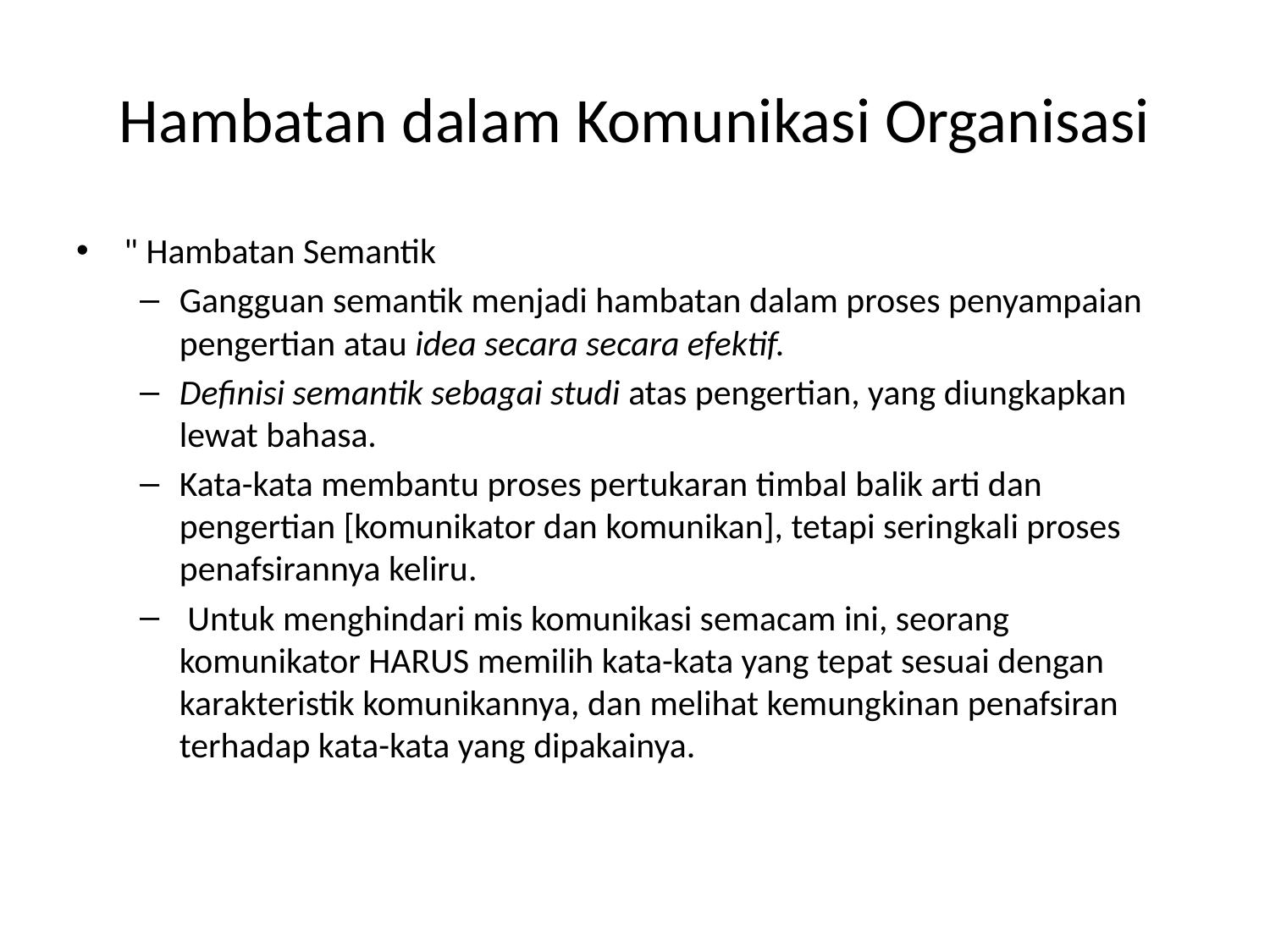

# Hambatan dalam Komunikasi Organisasi
" Hambatan Semantik
Gangguan semantik menjadi hambatan dalam proses penyampaian  pengertian atau idea secara secara efektif.
Definisi semantik sebagai studi atas pengertian, yang diungkapkan lewat bahasa.
Kata-kata membantu proses pertukaran timbal balik arti dan pengertian [komunikator dan komunikan], tetapi seringkali proses penafsirannya keliru.
 Untuk menghindari mis komunikasi semacam ini, seorang komunikator HARUS memilih kata-kata yang tepat sesuai dengan karakteristik komunikannya, dan melihat kemungkinan penafsiran terhadap kata-kata yang dipakainya.